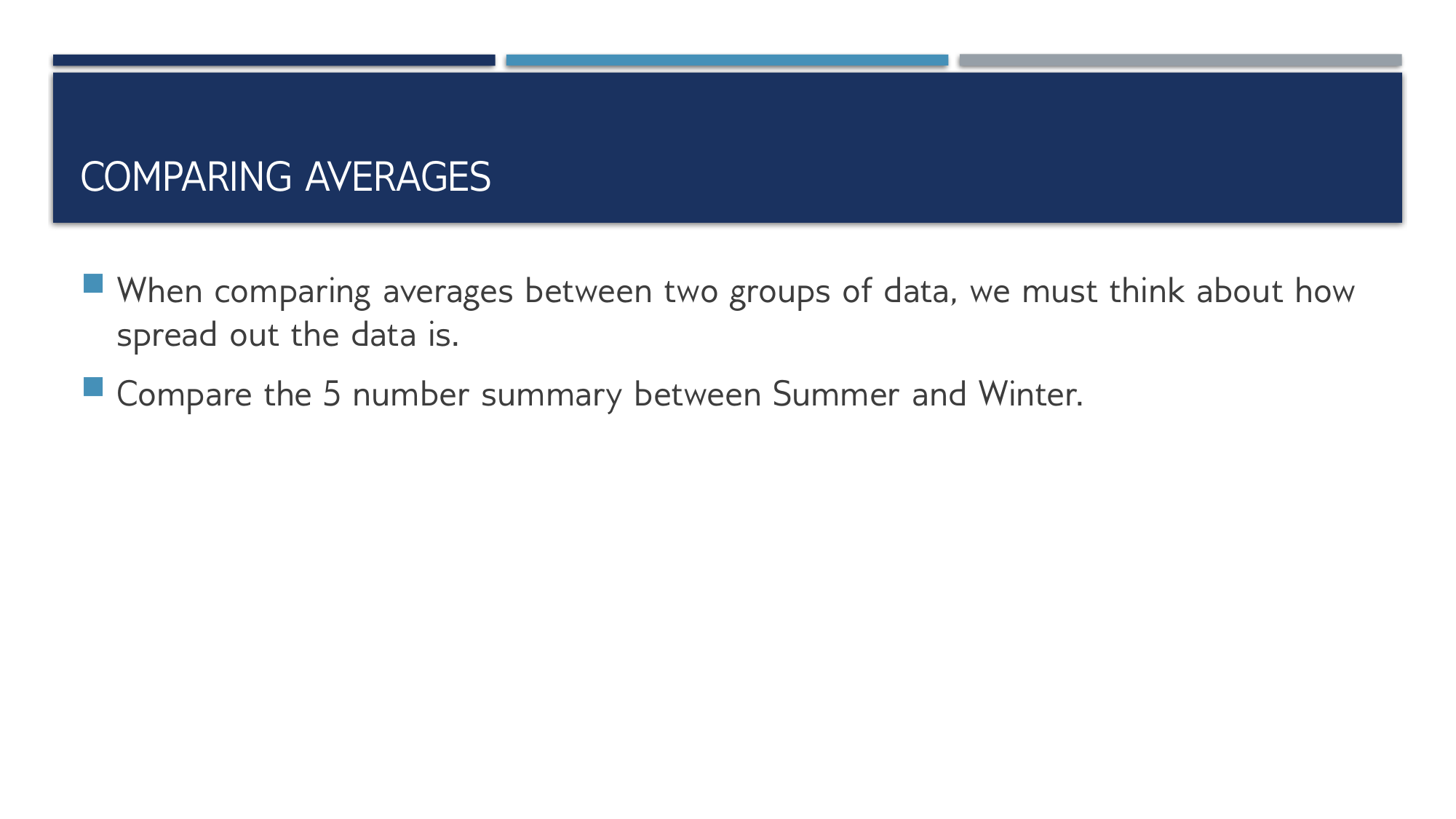

# Comparing Averages
When comparing averages between two groups of data, we must think about how spread out the data is.
Compare the 5 number summary between Summer and Winter.